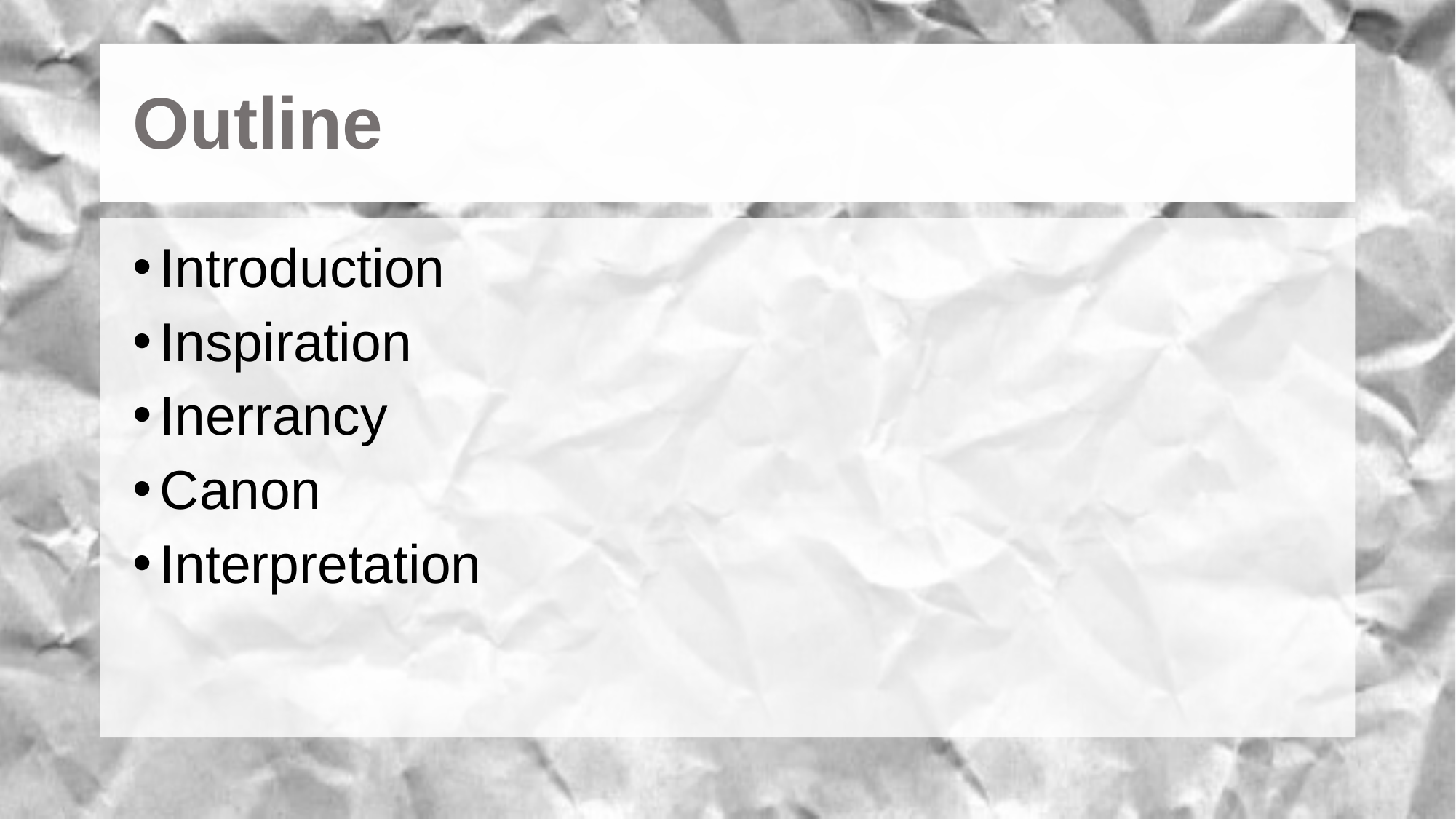

# Outline
Introduction
Inspiration
Inerrancy
Canon
Interpretation